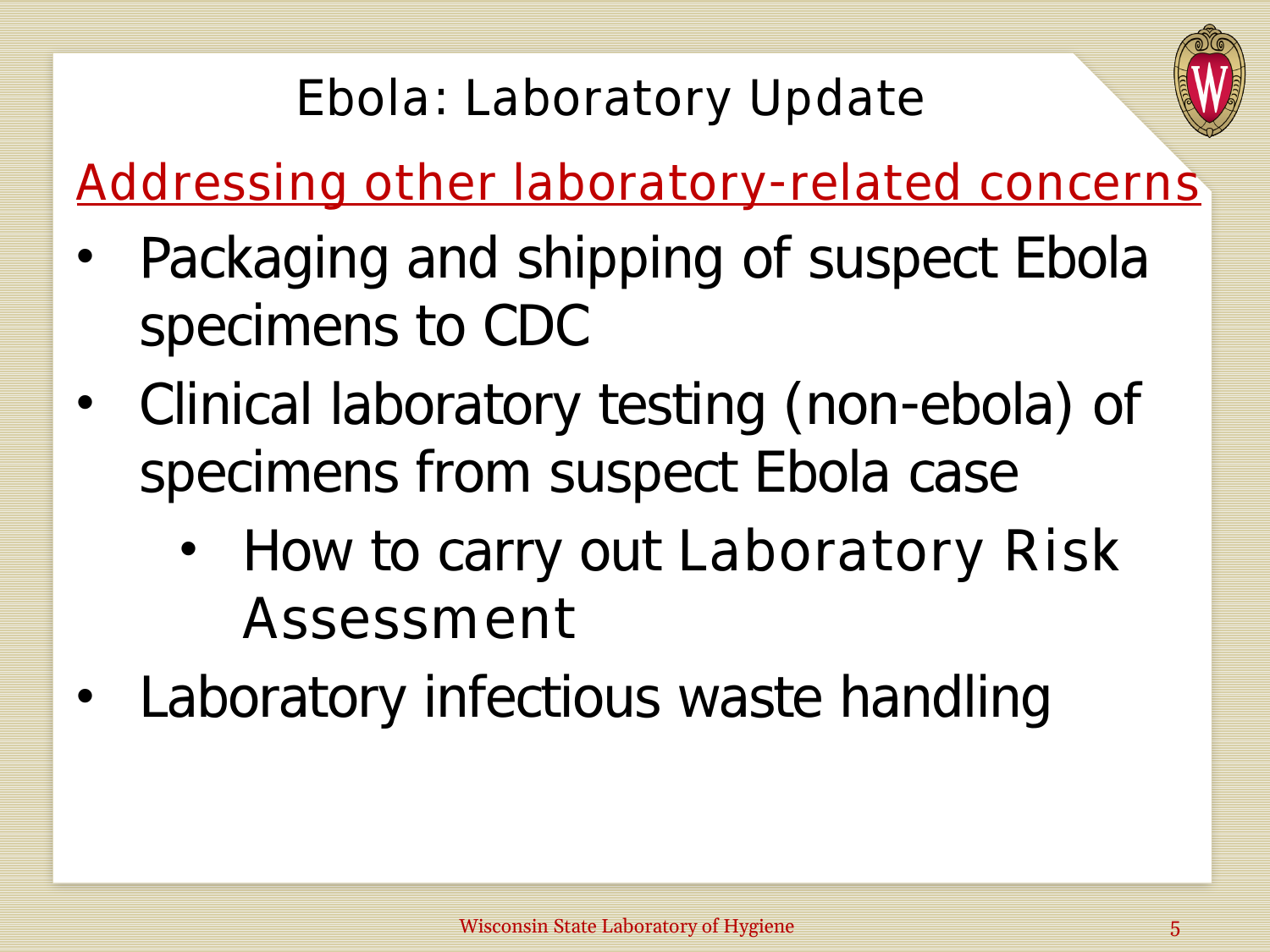

# Ebola: Laboratory Update
Addressing other laboratory-related concerns
Packaging and shipping of suspect Ebola specimens to CDC
Clinical laboratory testing (non-ebola) of specimens from suspect Ebola case
How to carry out Laboratory Risk Assessment
Laboratory infectious waste handling

                                                                                 Wisconsin State Laboratory of Hygiene                                                                                 5